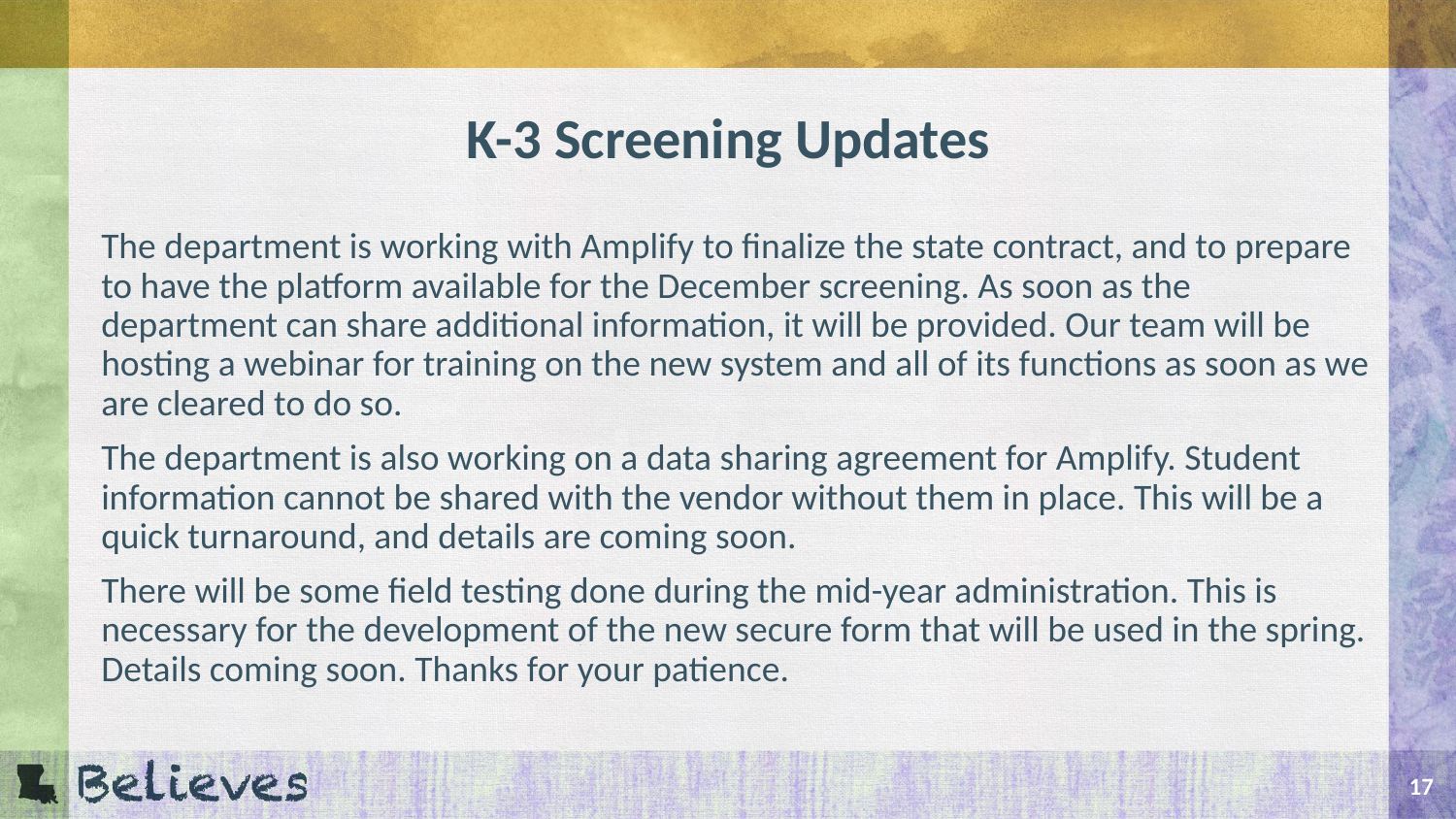

# K-3 Screening Updates
The department is working with Amplify to finalize the state contract, and to prepare to have the platform available for the December screening. As soon as the department can share additional information, it will be provided. Our team will be hosting a webinar for training on the new system and all of its functions as soon as we are cleared to do so.
The department is also working on a data sharing agreement for Amplify. Student information cannot be shared with the vendor without them in place. This will be a quick turnaround, and details are coming soon.
There will be some field testing done during the mid-year administration. This is necessary for the development of the new secure form that will be used in the spring. Details coming soon. Thanks for your patience.